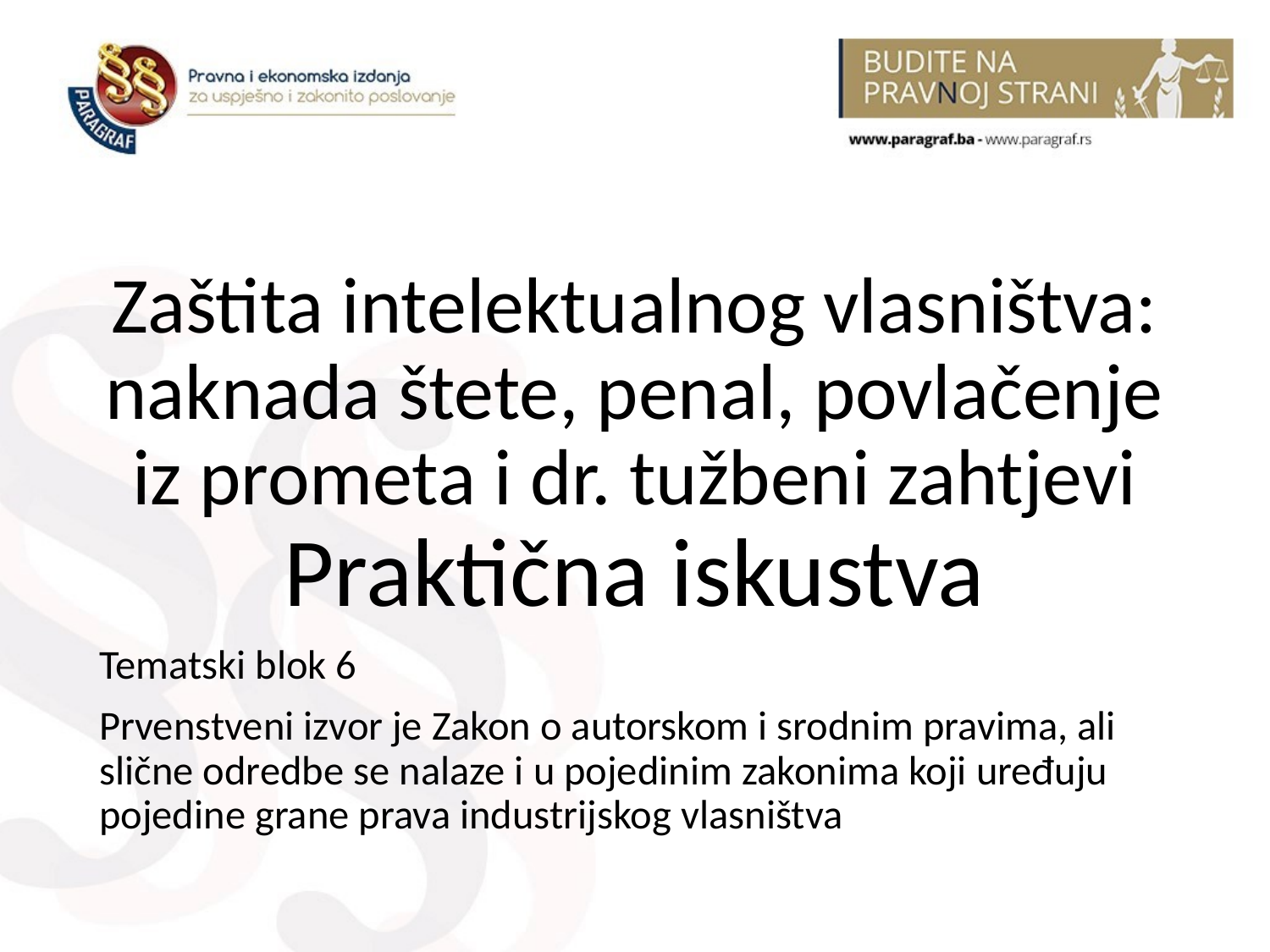

# Zaštita intelektualnog vlasništva: naknada štete, penal, povlačenje iz prometa i dr. tužbeni zahtjevi Praktična iskustva
Tematski blok 6
Prvenstveni izvor je Zakon o autorskom i srodnim pravima, ali slične odredbe se nalaze i u pojedinim zakonima koji uređuju pojedine grane prava industrijskog vlasništva